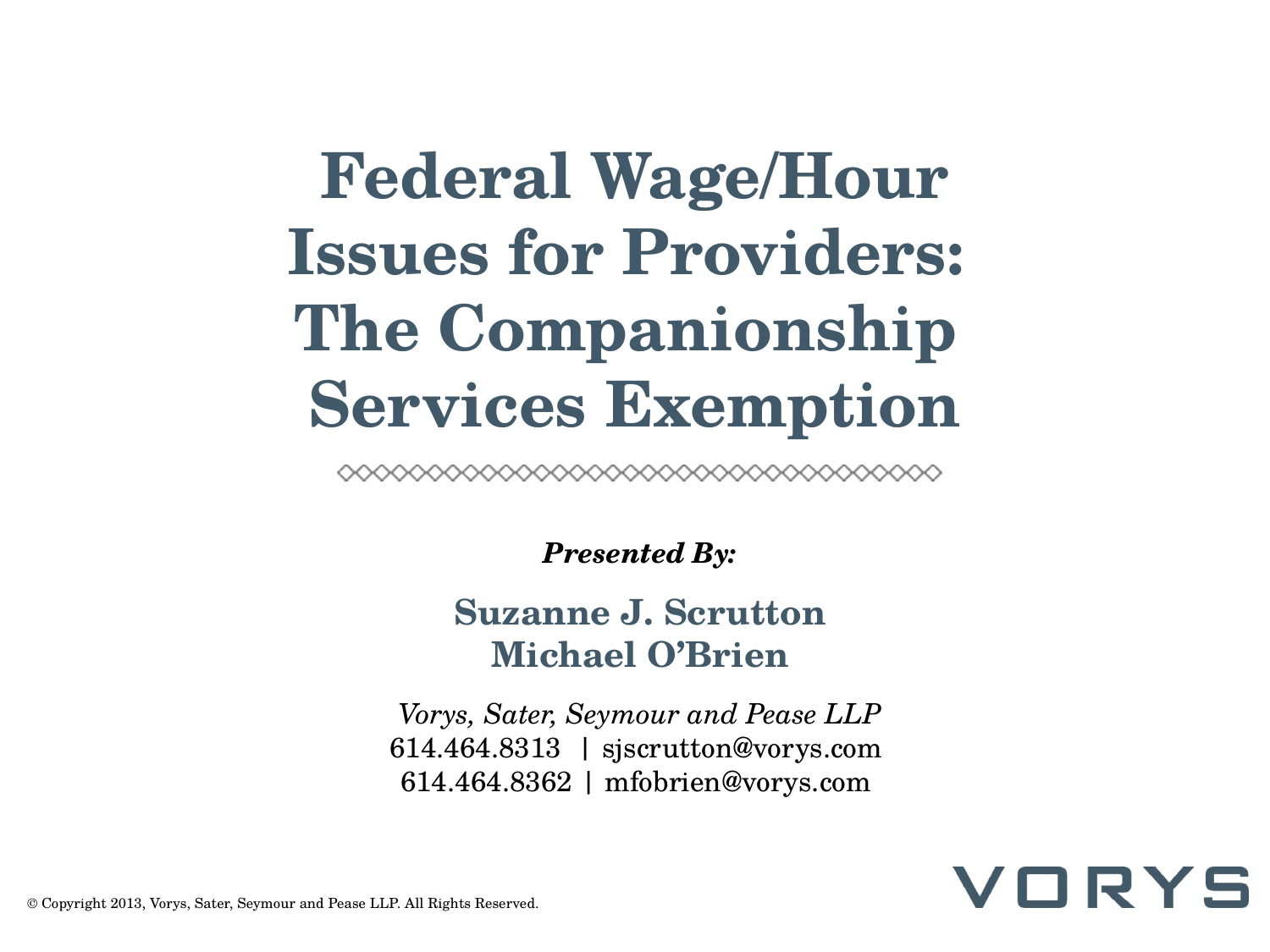

# Federal Wage/Hour Issues for Providers: The Companionship Services Exemption
Presented By:
Suzanne J. Scrutton
Michael O’Brien
Vorys, Sater, Seymour and Pease LLP
614.464.8313  | sjscrutton@vorys.com
614.464.8362 | mfobrien@vorys.com